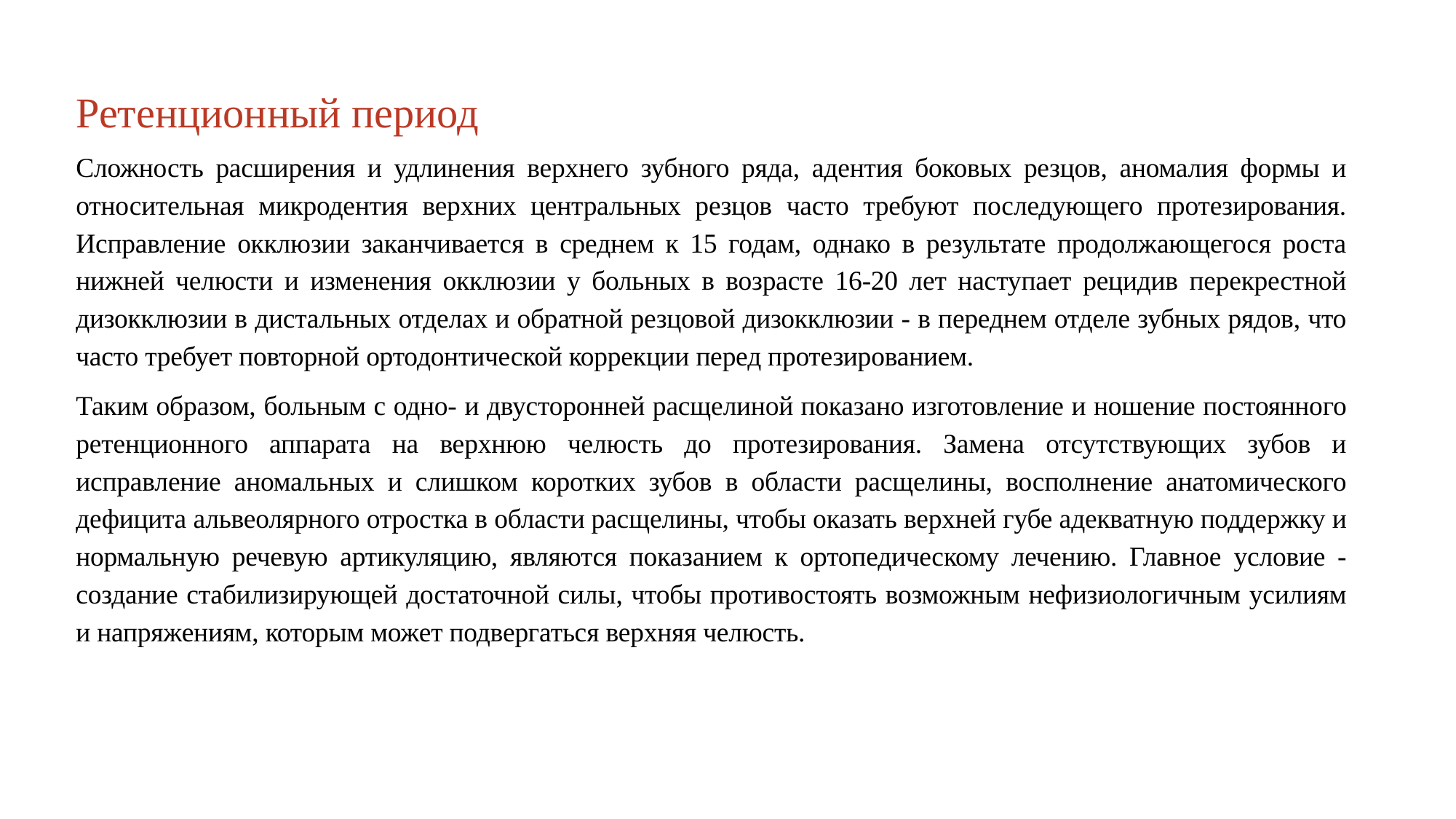

Ретенционный период
Сложность расширения и удлинения верхнего зубного ряда, адентия боковых резцов, аномалия формы и относительная микродентия верхних центральных резцов часто требуют последующего протезирования. Исправление окклюзии заканчивается в среднем к 15 годам, однако в результате продолжающегося роста нижней челюсти и изменения окклюзии у больных в возрасте 16-20 лет наступает рецидив перекрестной дизокклюзии в дистальных отделах и обратной резцовой дизокклюзии - в переднем отделе зубных рядов, что часто требует повторной ортодонтической коррекции перед протезированием.
Таким образом, больным с одно- и двусторонней расщелиной показано изготовление и ношение постоянного ретенционного аппарата на верхнюю челюсть до протезирования. Замена отсутствующих зубов и исправление аномальных и слишком коротких зубов в области расщелины, восполнение анатомического дефицита альвеолярного отростка в области расщелины, чтобы оказать верхней губе адекватную поддержку и нормальную речевую артикуляцию, являются показанием к ортопедическому лечению. Главное условие - создание стабилизирующей достаточной силы, чтобы противостоять возможным нефизиологичным усилиям и напряжениям, которым может подвергаться верхняя челюсть.